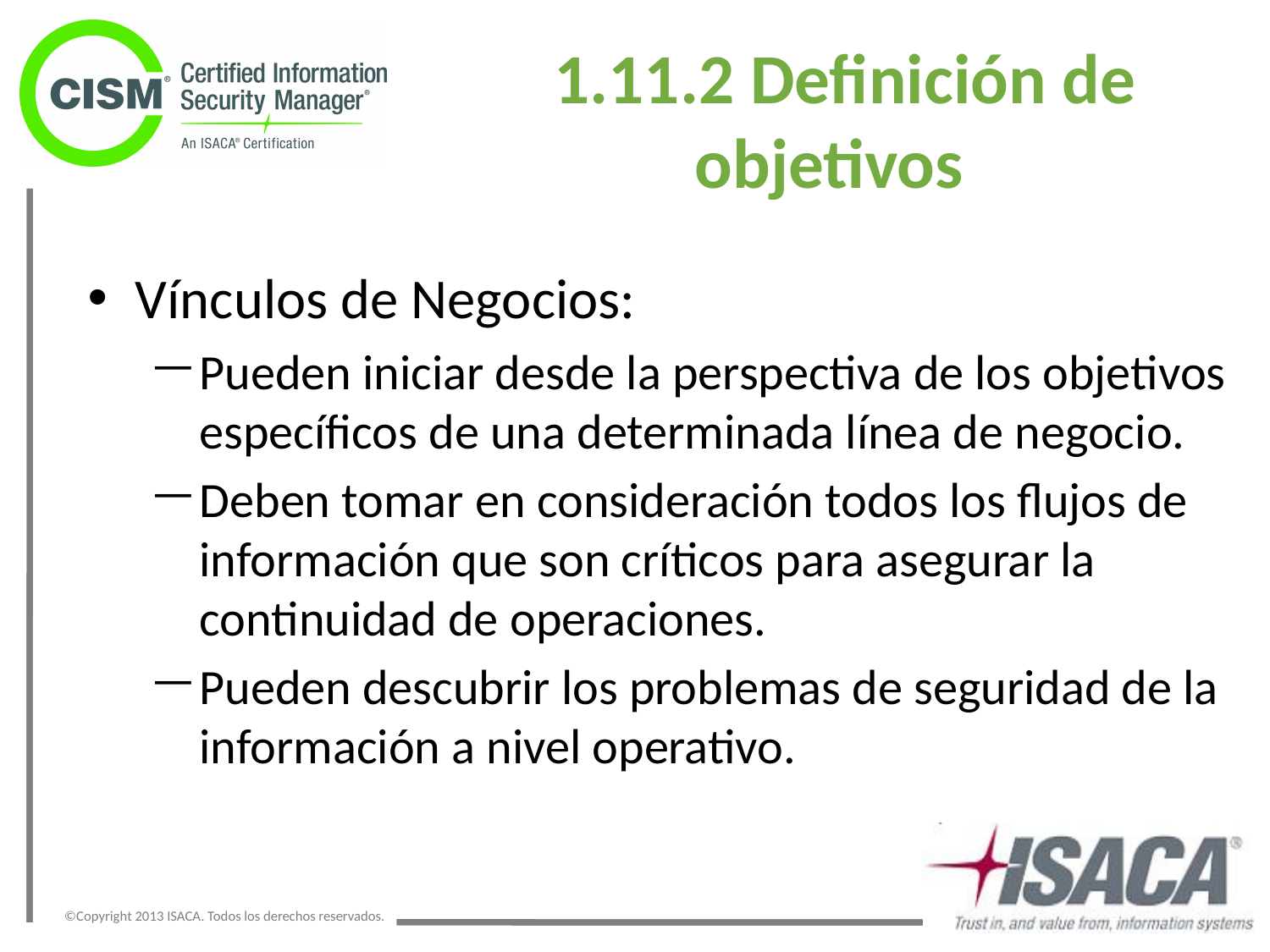

# 1.11.2 Definición de objetivos
Vínculos de Negocios:
Pueden iniciar desde la perspectiva de los objetivos específicos de una determinada línea de negocio.
Deben tomar en consideración todos los flujos de información que son críticos para asegurar la continuidad de operaciones.
Pueden descubrir los problemas de seguridad de la información a nivel operativo.